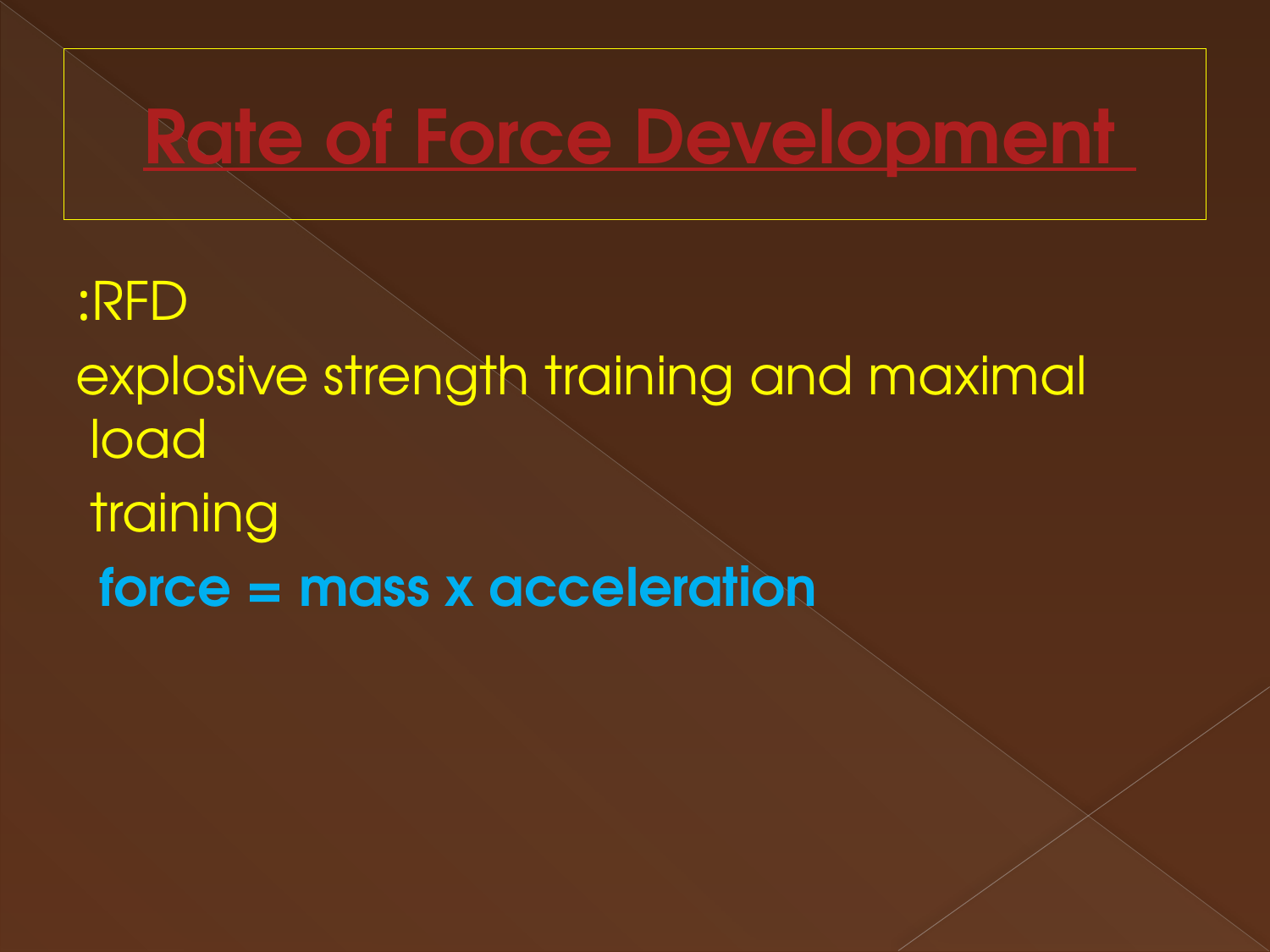

# Rate of Force Development
RFD:
 explosive strength training and maximal load
training
 force = mass x acceleration